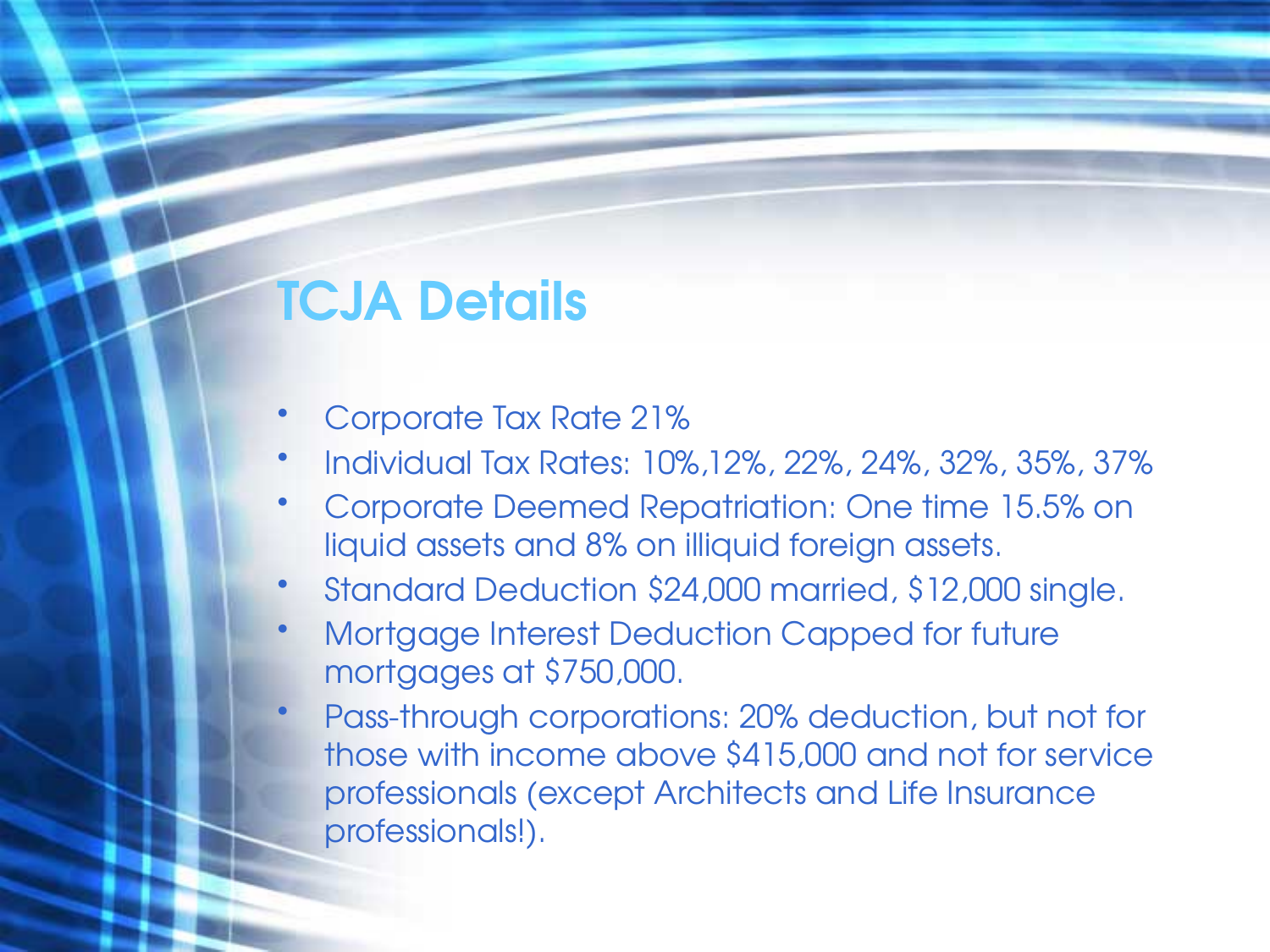

# TCJA Details
Corporate Tax Rate 21%
Individual Tax Rates: 10%,12%, 22%, 24%, 32%, 35%, 37%
Corporate Deemed Repatriation: One time 15.5% on liquid assets and 8% on illiquid foreign assets.
Standard Deduction $24,000 married, $12,000 single.
Mortgage Interest Deduction Capped for future mortgages at $750,000.
Pass-through corporations: 20% deduction, but not for those with income above $415,000 and not for service professionals (except Architects and Life Insurance professionals!).